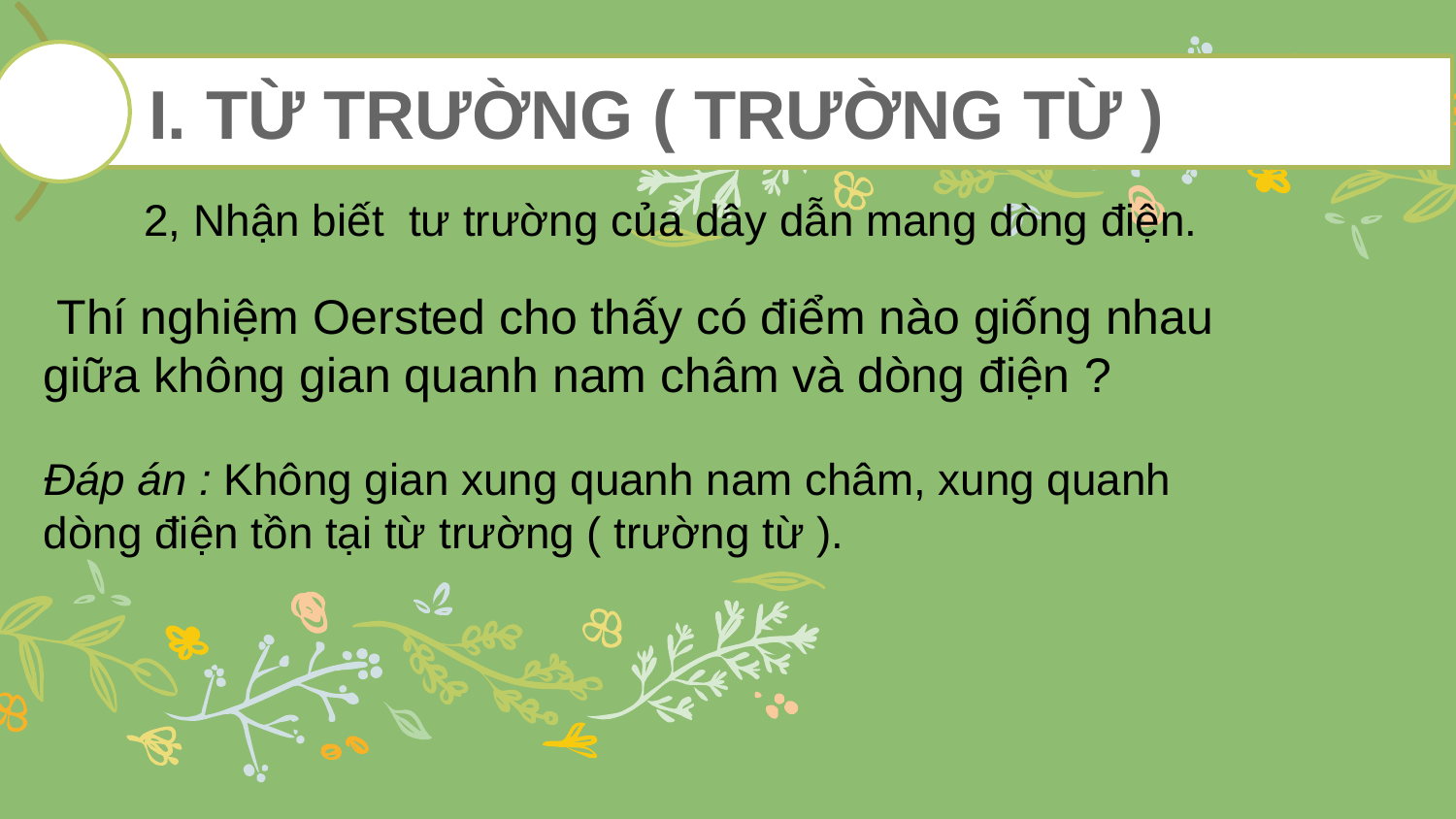

I. TỪ TRƯỜNG ( TRƯỜNG TỪ )
2, Nhận biết  tư trường của dây dẫn mang dòng điện.
 Thí nghiệm Oersted cho thấy có điểm nào giống nhau giữa không gian quanh nam châm và dòng điện ?
Đáp án : Không gian xung quanh nam châm, xung quanh dòng điện tồn tại từ trường ( trường từ ).